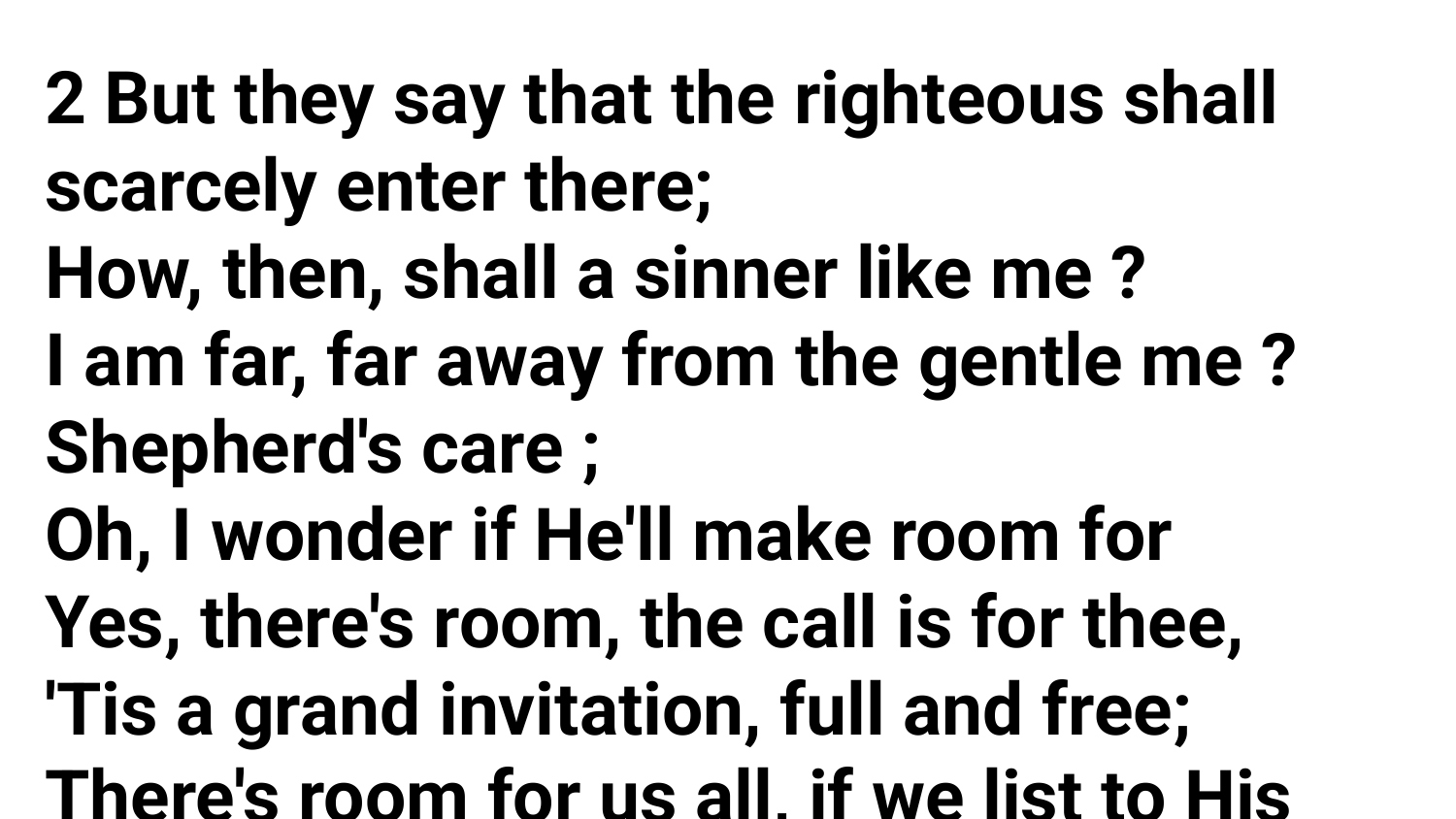

2 But they say that the righteous shall
scarcely enter there;
How, then, shall a sinner like me ?
I am far, far away from the gentle me ?
Shepherd's care ;
Oh, I wonder if He'll make room for
Yes, there's room, the call is for thee,
'Tis a grand invitation, full and free;
There's room for us all, if we list to His
Yes, He's willing to make room there for thee.